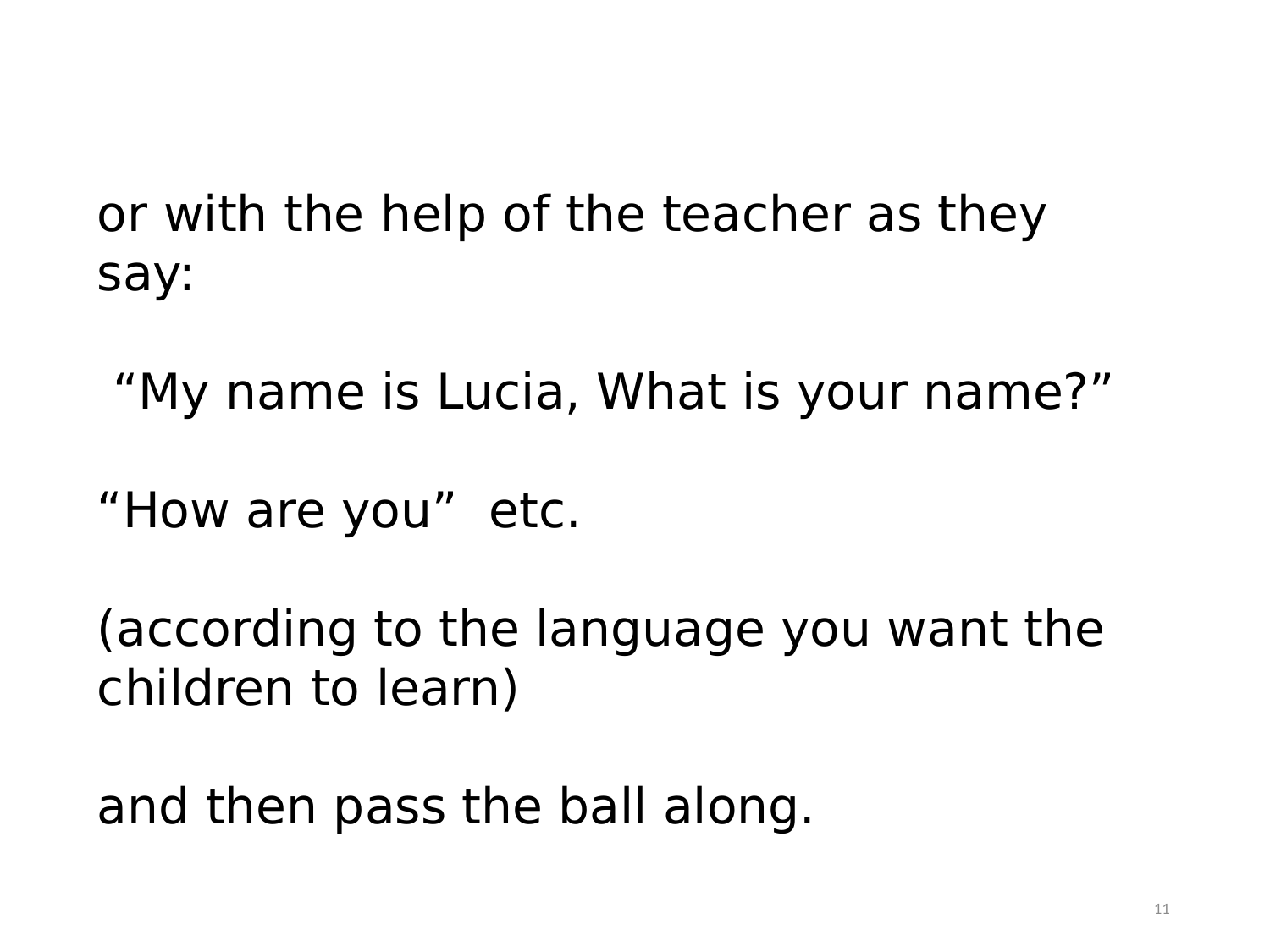

or with the help of the teacher as they say:

 “My name is Lucia, What is your name?”

“How are you”  etc.

(according to the language you want the children to learn)

and then pass the ball along.
11